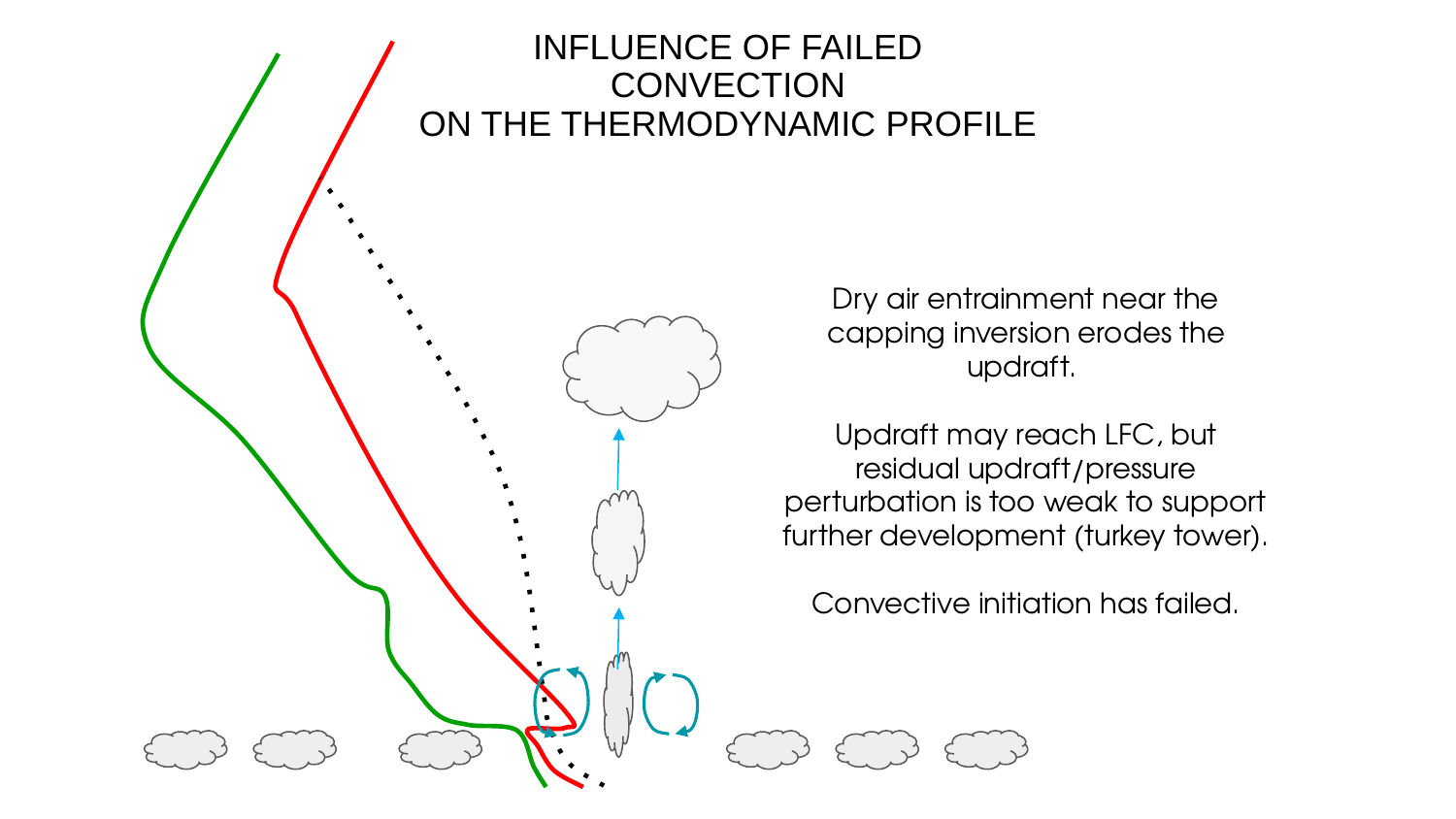

# INFLUENCE OF FAILED CONVECTION
ON THE THERMODYNAMIC PROFILE

Dry air entrainment near the capping inversion erodes the updraft.

Updraft may reach LFC, but residual updraft/pressure perturbation is too weak to support further development (turkey tower).

Convective initiation has failed.